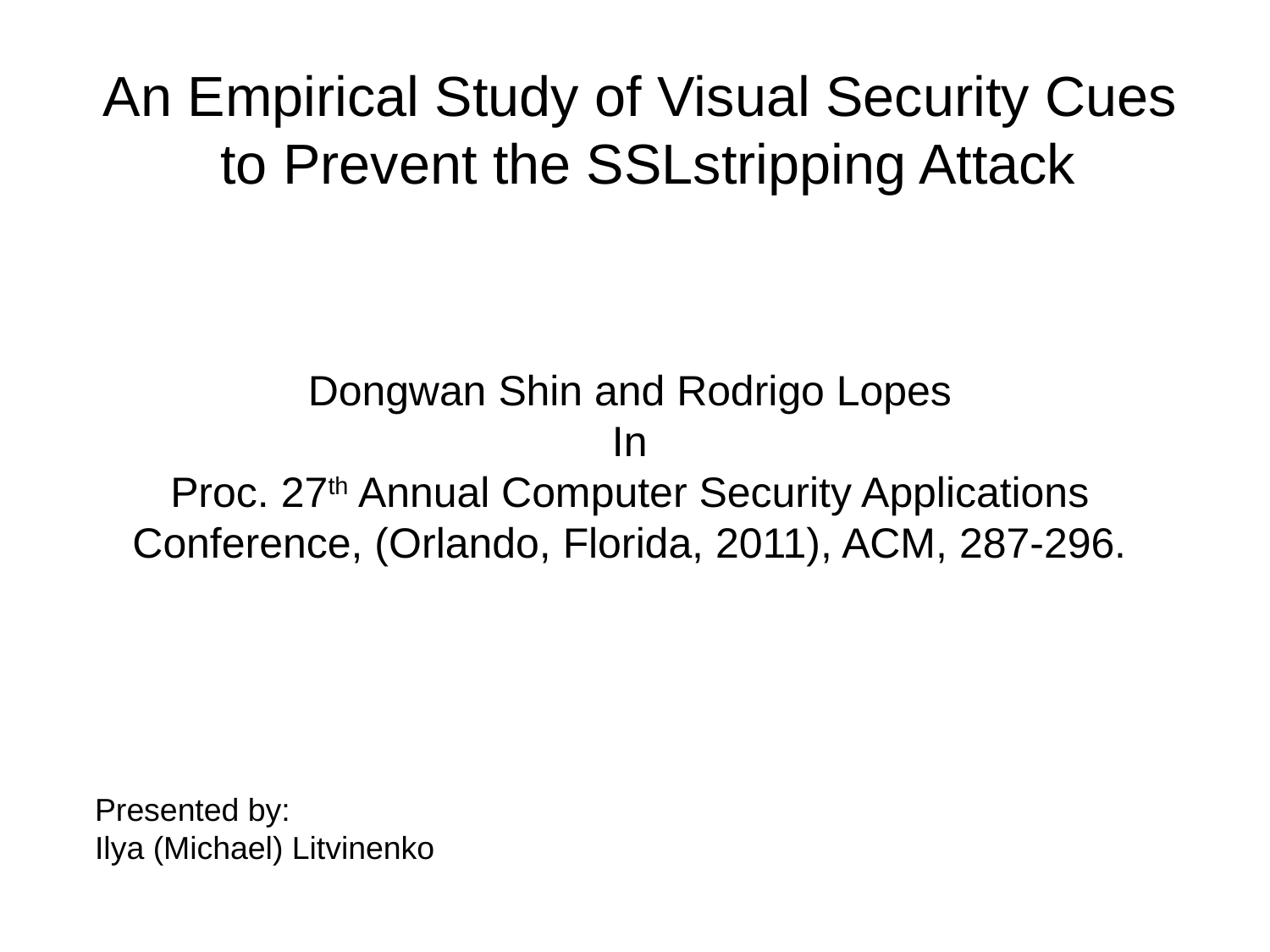

An Empirical Study of Visual Security Cues
to Prevent the SSLstripping Attack
Dongwan Shin and Rodrigo Lopes
In
Proc. 27th Annual Computer Security Applications
Conference, (Orlando, Florida, 2011), ACM, 287-296.
Presented by:
Ilya (Michael) Litvinenko